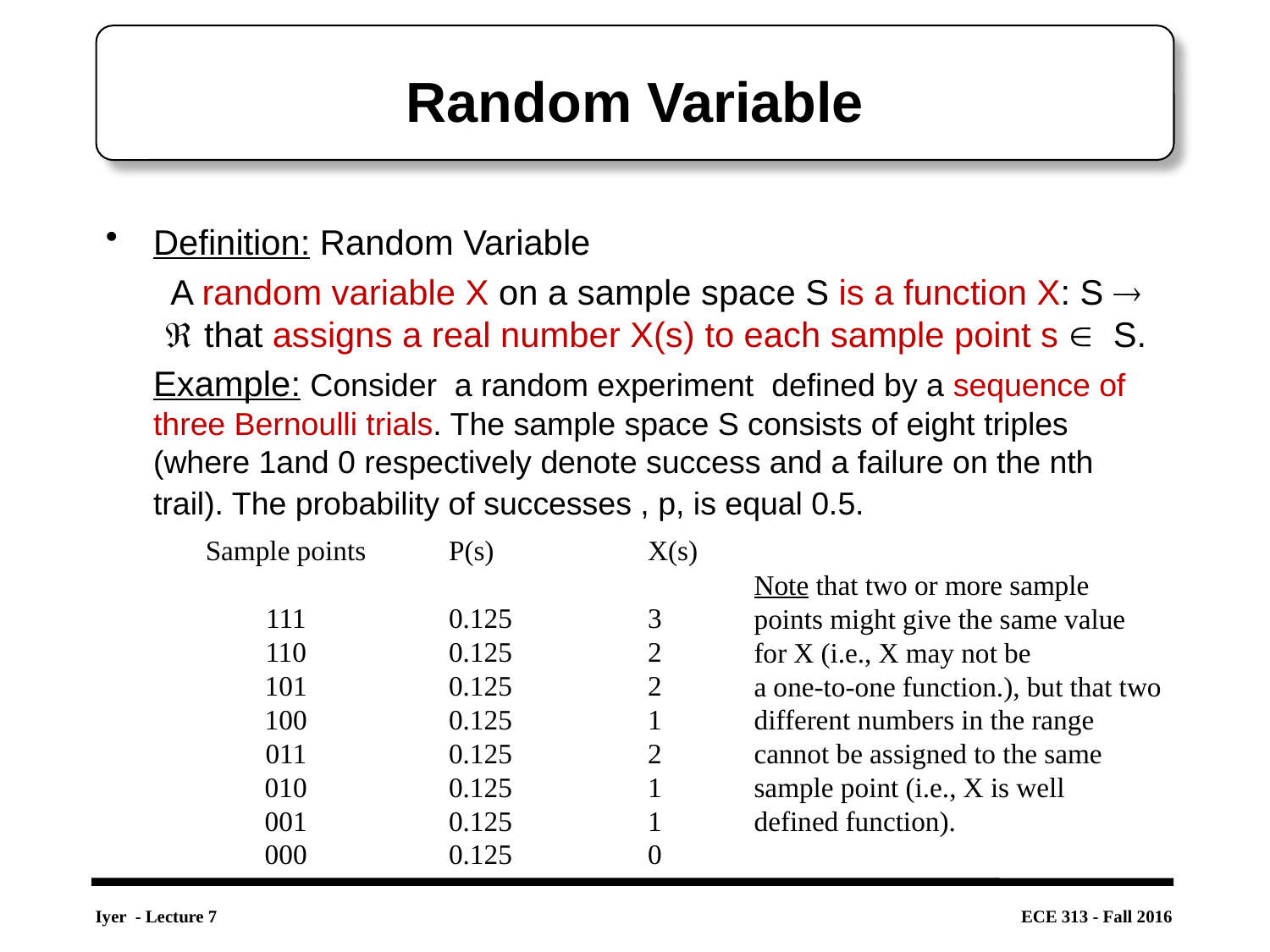

# Random Variable
Definition: Random Variable
	A random variable X on a sample space S is a function X: S → ℜ that assigns a real number X(s) to each sample point s ∈  S.
	Example: Consider  a random experiment  defined by a sequence of three Bernoulli trials. The sample space S consists of eight triples (where 1and 0 respectively denote success and a failure on the nth trail). The probability of successes , p, is equal 0.5.

Sample points

111
110
101
100
011
010
001
000
P(s)

0.125
0.125
0.125
0.125
0.125
0.125
0.125
0.125
X(s)

3
2
2
1
2
1
1
0
Note that two or more sample
points might give the same value
for X (i.e., X may not be
a one-to-one function.), but that two
different numbers in the range
cannot be assigned to the same
sample point (i.e., X is well
defined function).